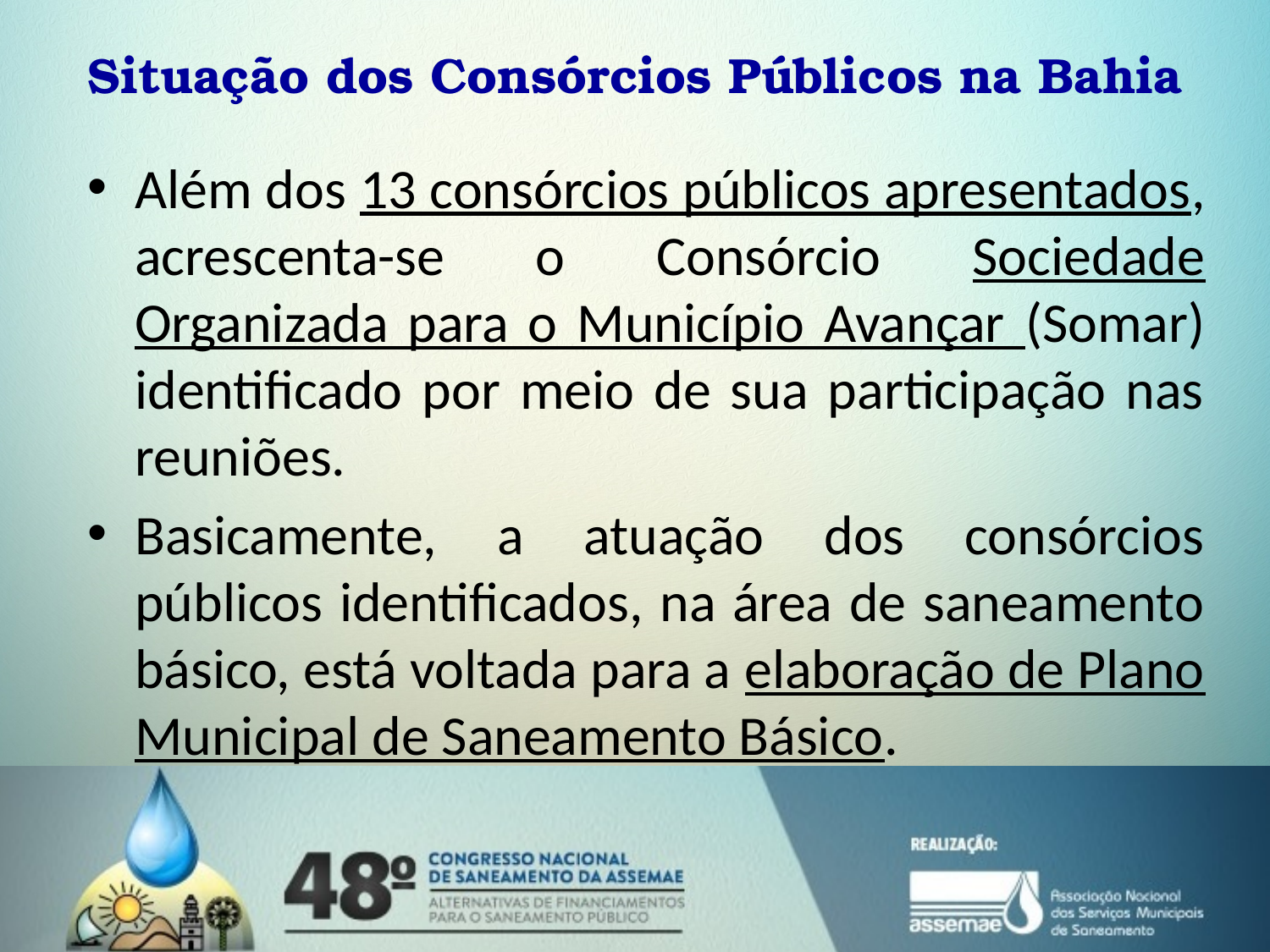

# Situação dos Consórcios Públicos na Bahia
Além dos 13 consórcios públicos apresentados, acrescenta-se o Consórcio Sociedade Organizada para o Município Avançar (Somar) identificado por meio de sua participação nas reuniões.
Basicamente, a atuação dos consórcios públicos identificados, na área de saneamento básico, está voltada para a elaboração de Plano Municipal de Saneamento Básico.